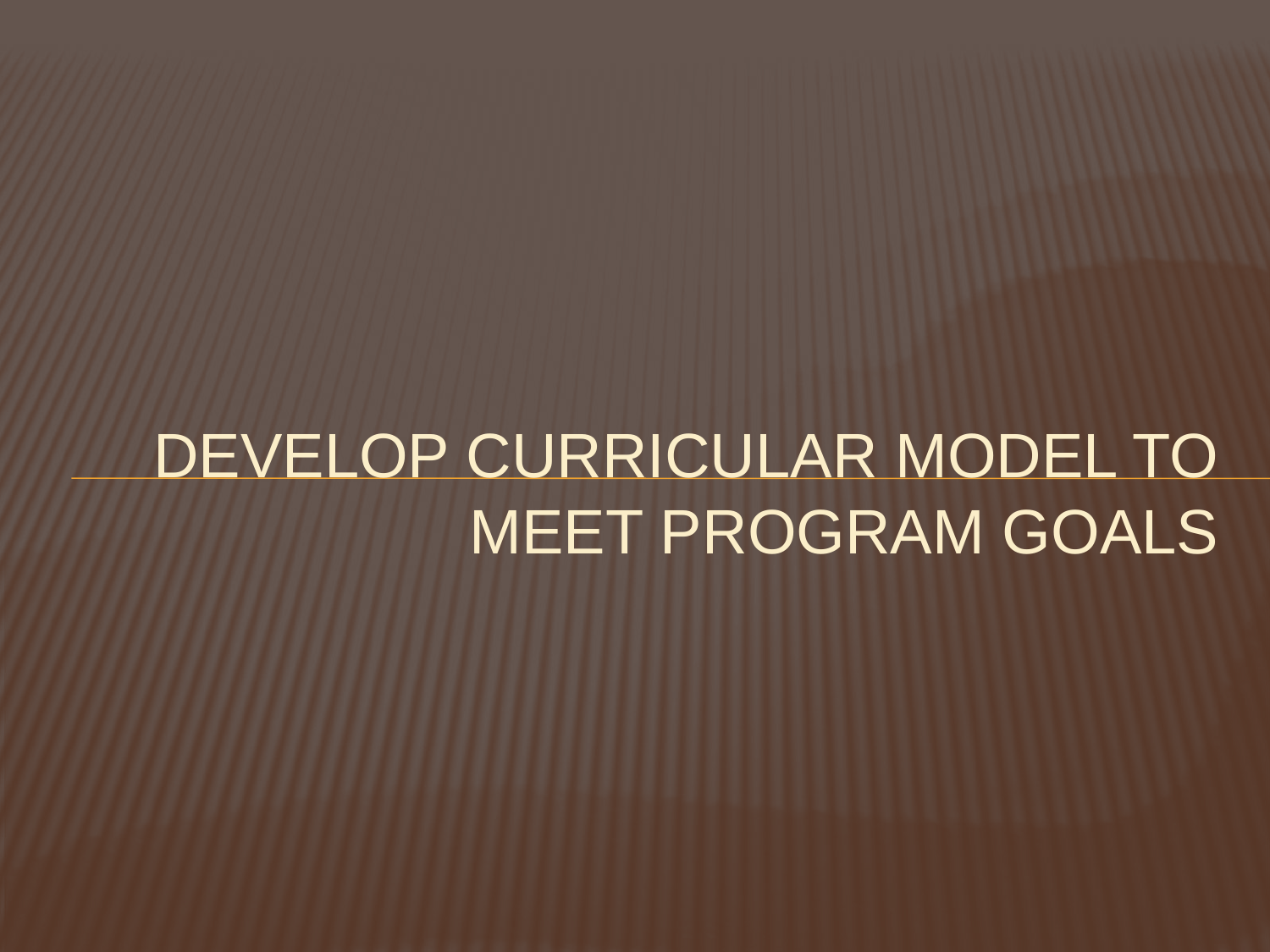

# Develop curricular model to meet Program Goals